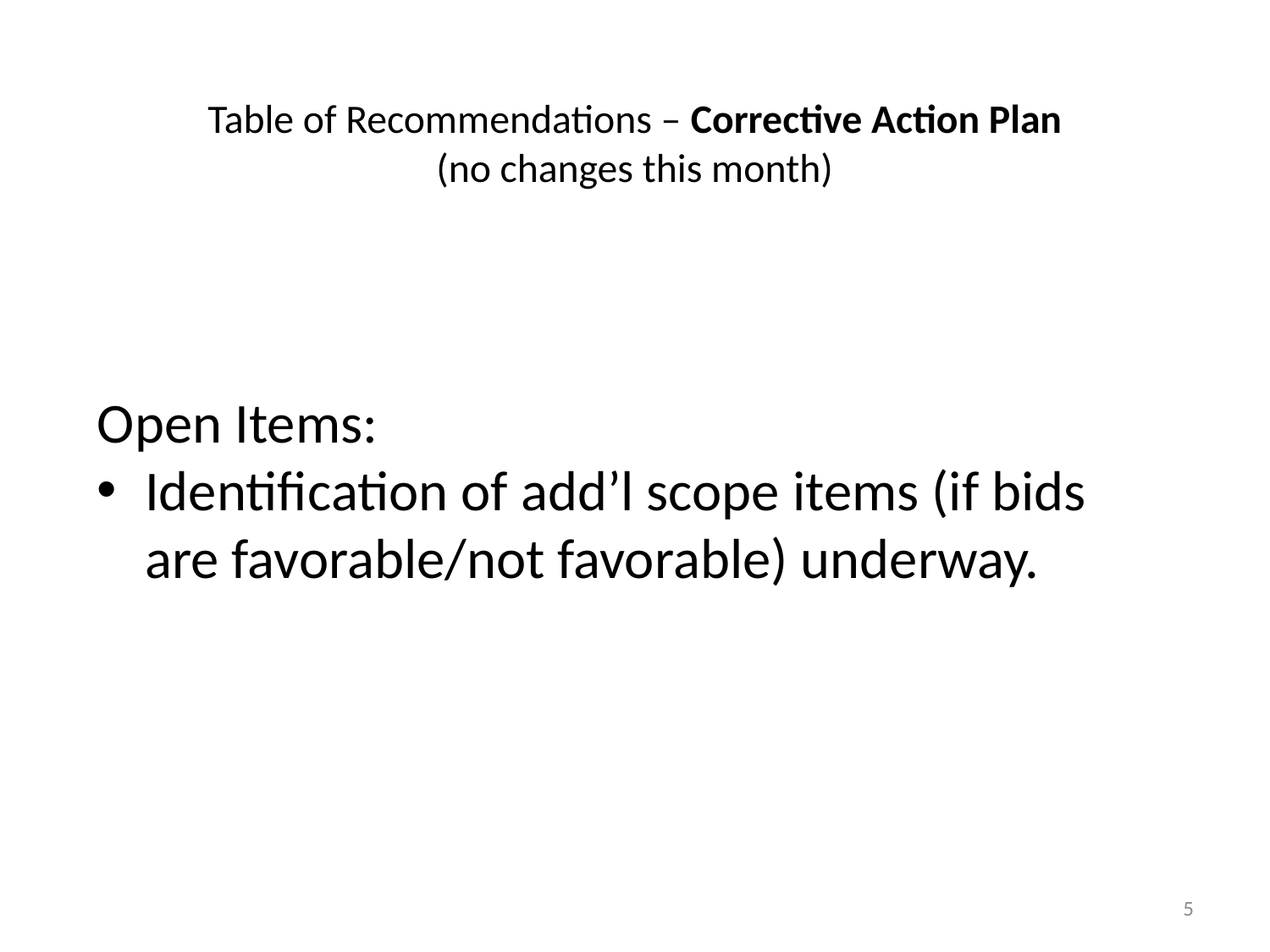

# Table of Recommendations – Corrective Action Plan (no changes this month)

Open Items:
Identification of add’l scope items (if bids are favorable/not favorable) underway.

5